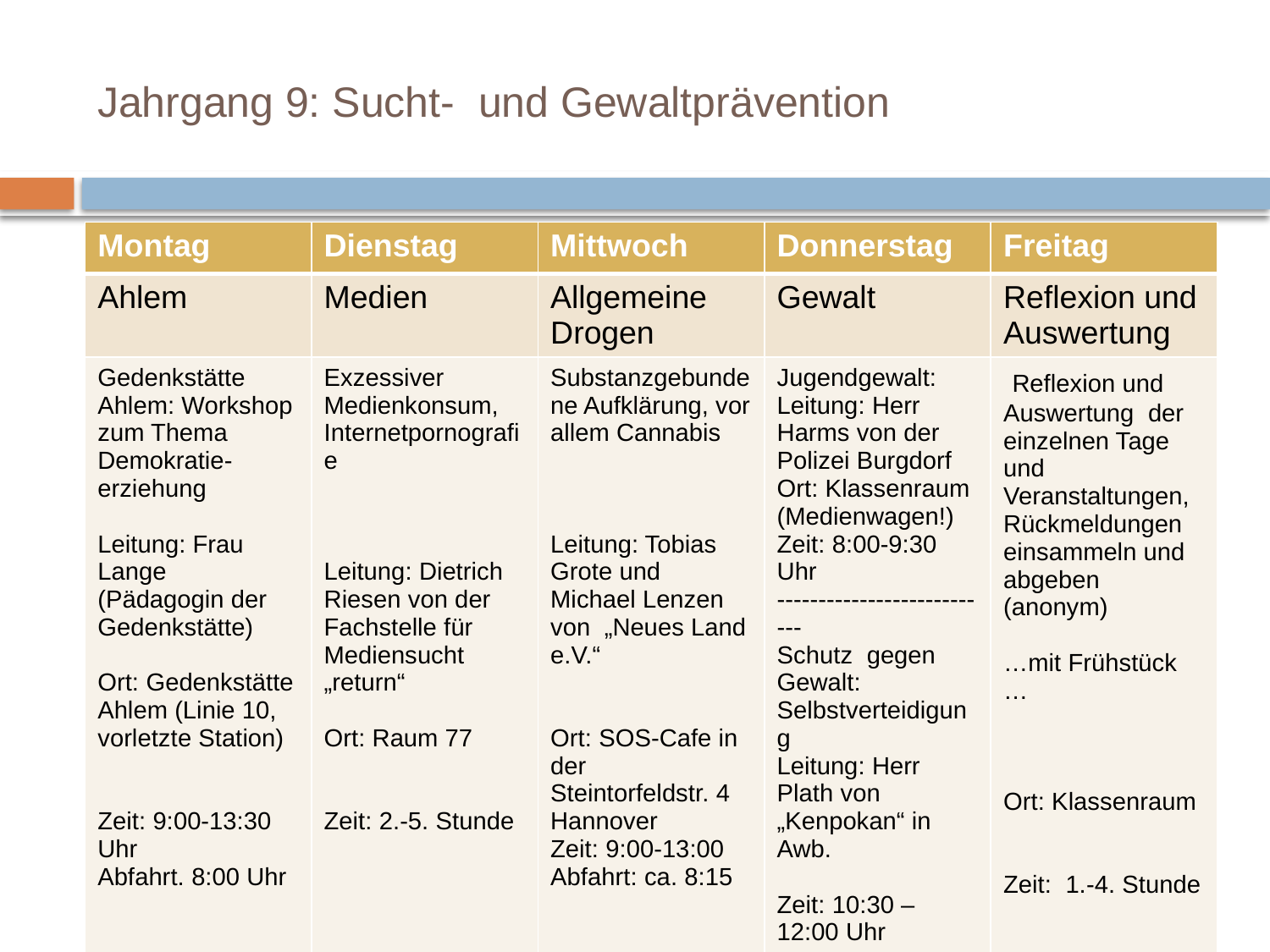

# Jahrgang 9: Sucht-  und Gewaltprävention
| Montag | Dienstag | Mittwoch | Donnerstag | Freitag |
| --- | --- | --- | --- | --- |
| Ahlem | Medien | Allgemeine Drogen | Gewalt | Reflexion und Auswertung |
| Gedenkstätte Ahlem: Workshop zum Thema Demokratie-erziehung Leitung: Frau Lange (Pädagogin der Gedenkstätte) Ort: Gedenkstätte Ahlem (Linie 10, vorletzte Station) Zeit: 9:00-13:30 Uhr Abfahrt. 8:00 Uhr | Exzessiver Medienkonsum, Internetpornografie Leitung: Dietrich Riesen von der Fachstelle für Mediensucht „return“ Ort: Raum 77 Zeit: 2.-5. Stunde | Substanzgebundene Aufklärung, vor allem Cannabis Leitung: Tobias Grote und Michael Lenzen von „Neues Land e.V.“ Ort: SOS-Cafe in der Steintorfeldstr. 4 Hannover Zeit: 9:00-13:00 Abfahrt: ca. 8:15 | Jugendgewalt: Leitung: Herr Harms von der Polizei Burgdorf Ort: Klassenraum (Medienwagen!) Zeit: 8:00-9:30 Uhr --------------------------- Schutz gegen Gewalt: Selbstverteidigung Leitung: Herr Plath von „Kenpokan“ in Awb. Zeit: 10:30 – 12:00 Uhr | Reflexion und Auswertung der einzelnen Tage und Veranstaltungen, Rückmeldungen einsammeln und abgeben (anonym) …mit Frühstück … Ort: Klassenraum Zeit: 1.-4. Stunde |